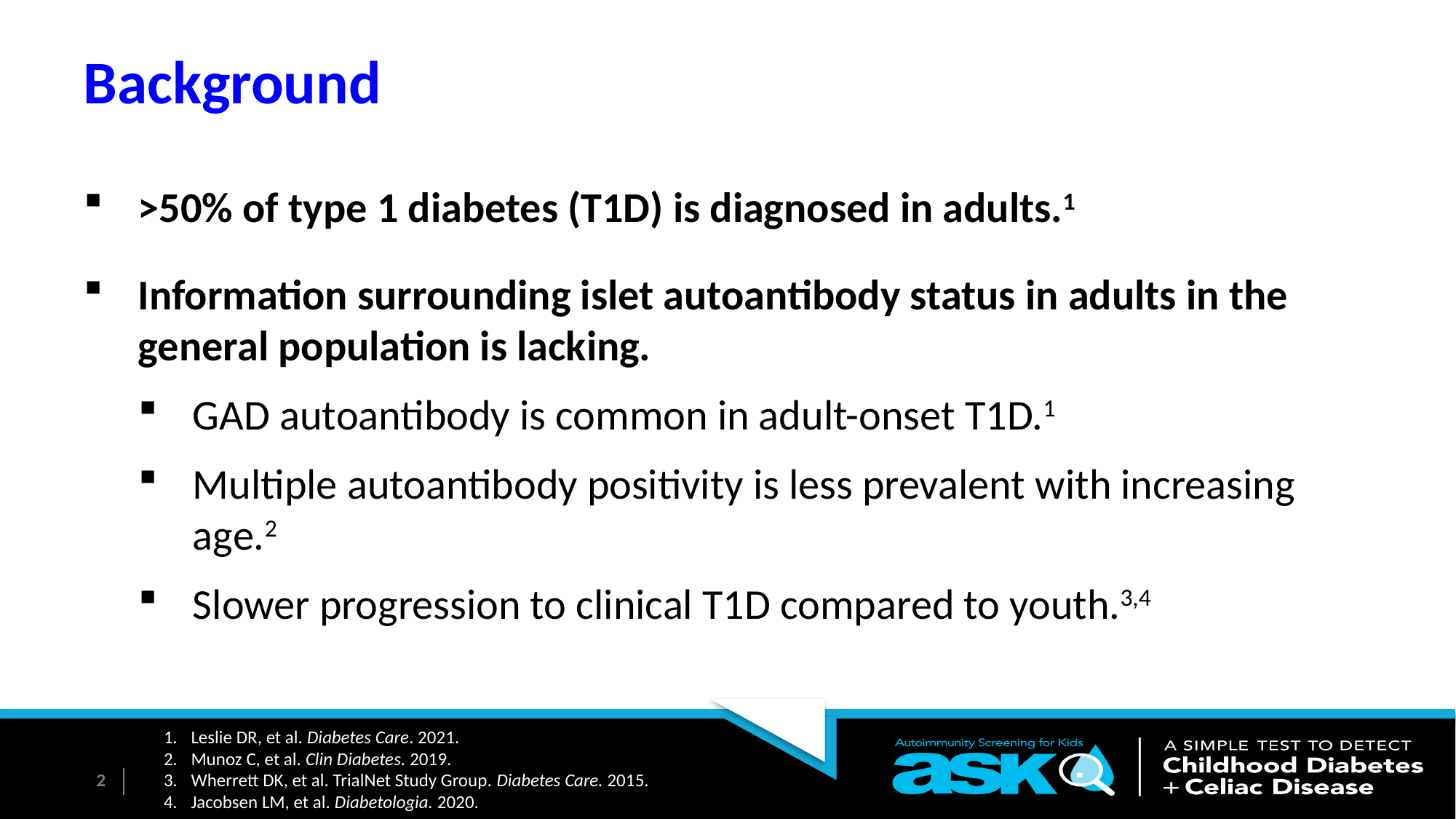

# Background
>50% of type 1 diabetes (T1D) is diagnosed in adults.1
Information surrounding islet autoantibody status in adults in the general population is lacking.
GAD autoantibody is common in adult-onset T1D.1
Multiple autoantibody positivity is less prevalent with increasing age.2
Slower progression to clinical T1D compared to youth.3,4
Leslie DR, et al. Diabetes Care. 2021.
Munoz C, et al. Clin Diabetes. 2019.
Wherrett DK, et al. TrialNet Study Group. Diabetes Care. 2015.
Jacobsen LM, et al. Diabetologia. 2020.
2